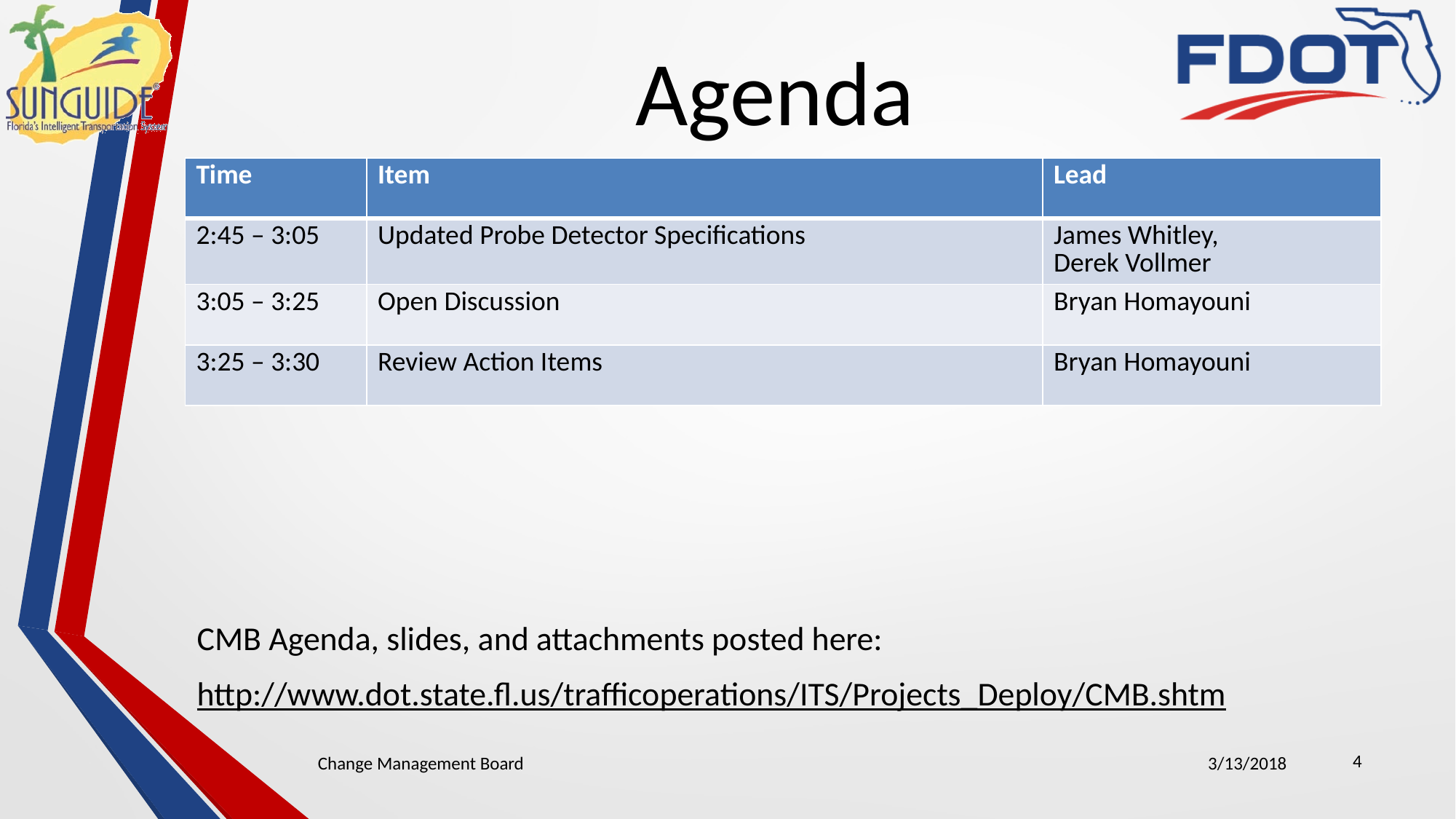

# Agenda
| Time | Item | Lead |
| --- | --- | --- |
| 2:45 – 3:05 | Updated Probe Detector Specifications | James Whitley, Derek Vollmer |
| 3:05 – 3:25 | Open Discussion | Bryan Homayouni |
| 3:25 – 3:30 | Review Action Items | Bryan Homayouni |
CMB Agenda, slides, and attachments posted here:
http://www.dot.state.fl.us/trafficoperations/ITS/Projects_Deploy/CMB.shtm
4
Change Management Board
3/13/2018